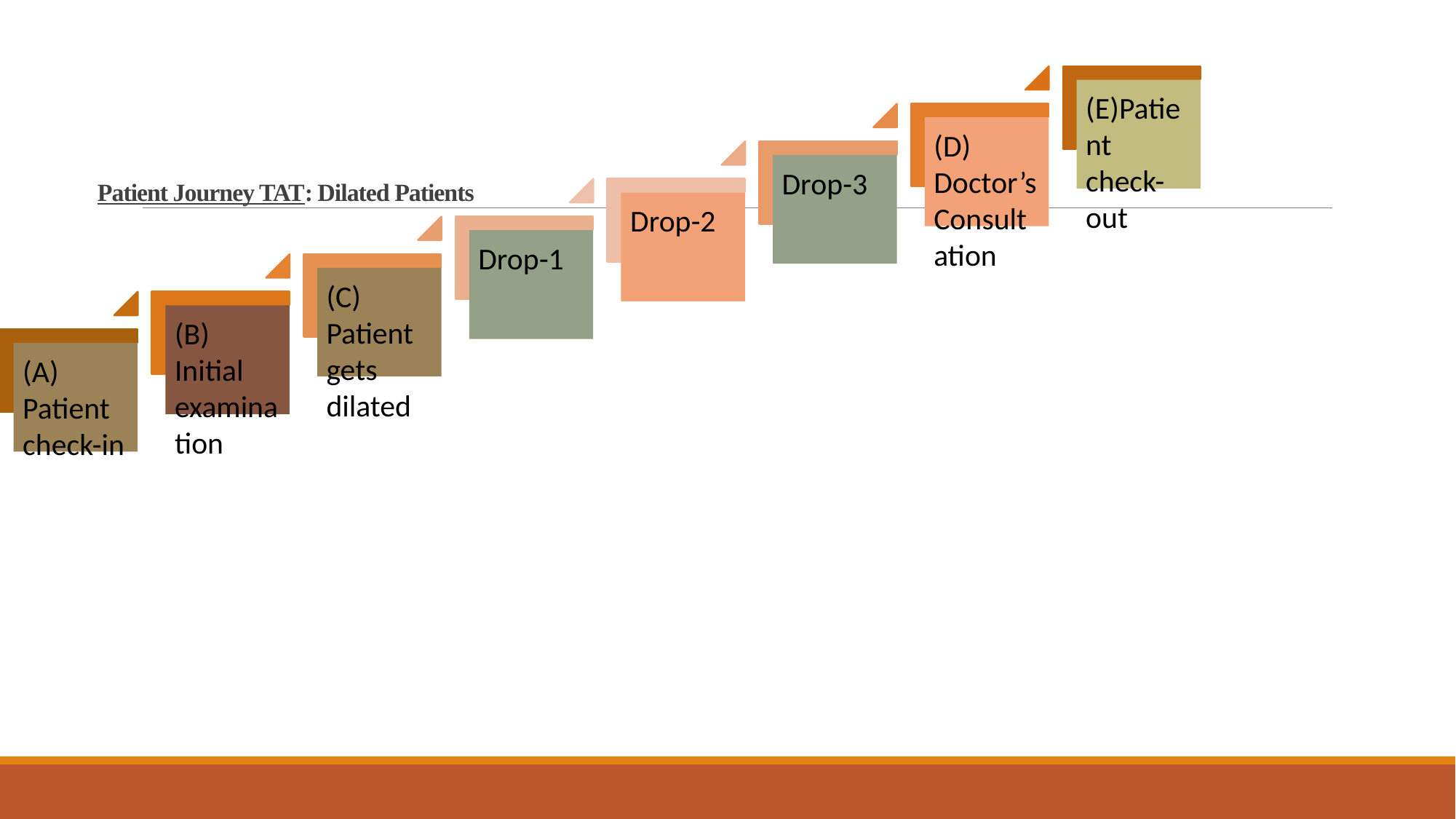

# Patient Journey TAT: Dilated Patients
(A) Patient check-in
(B) Initial examination
(C) Patient gets dilated
Drop-1

Drop-2
Drop-3
(D) Doctor’s Consultation
(E)Patient check-out